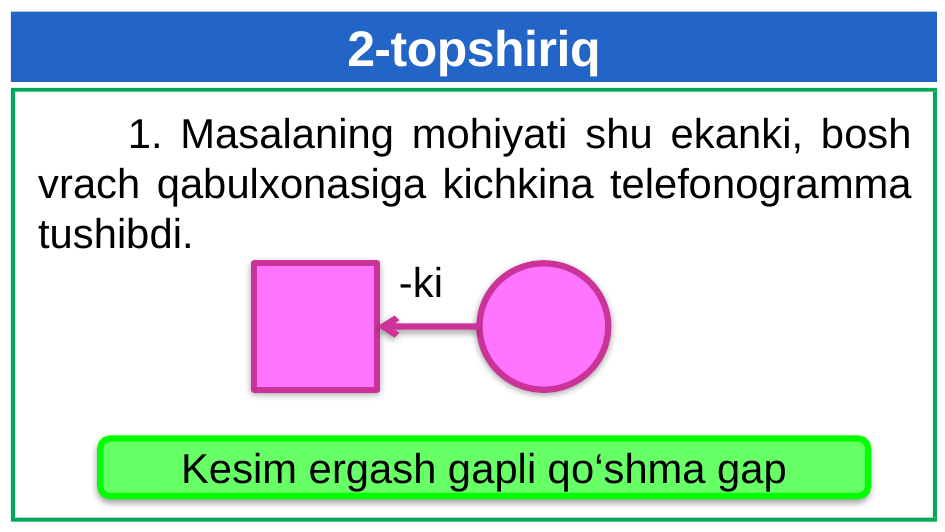

# 2-topshiriq
     1. Masalaning mohiyati shu ekanki, bosh vrach qabulxonasiga kichkina telefonogramma tushibdi.
-ki

Kesim ergash gapli qo‘shma gap